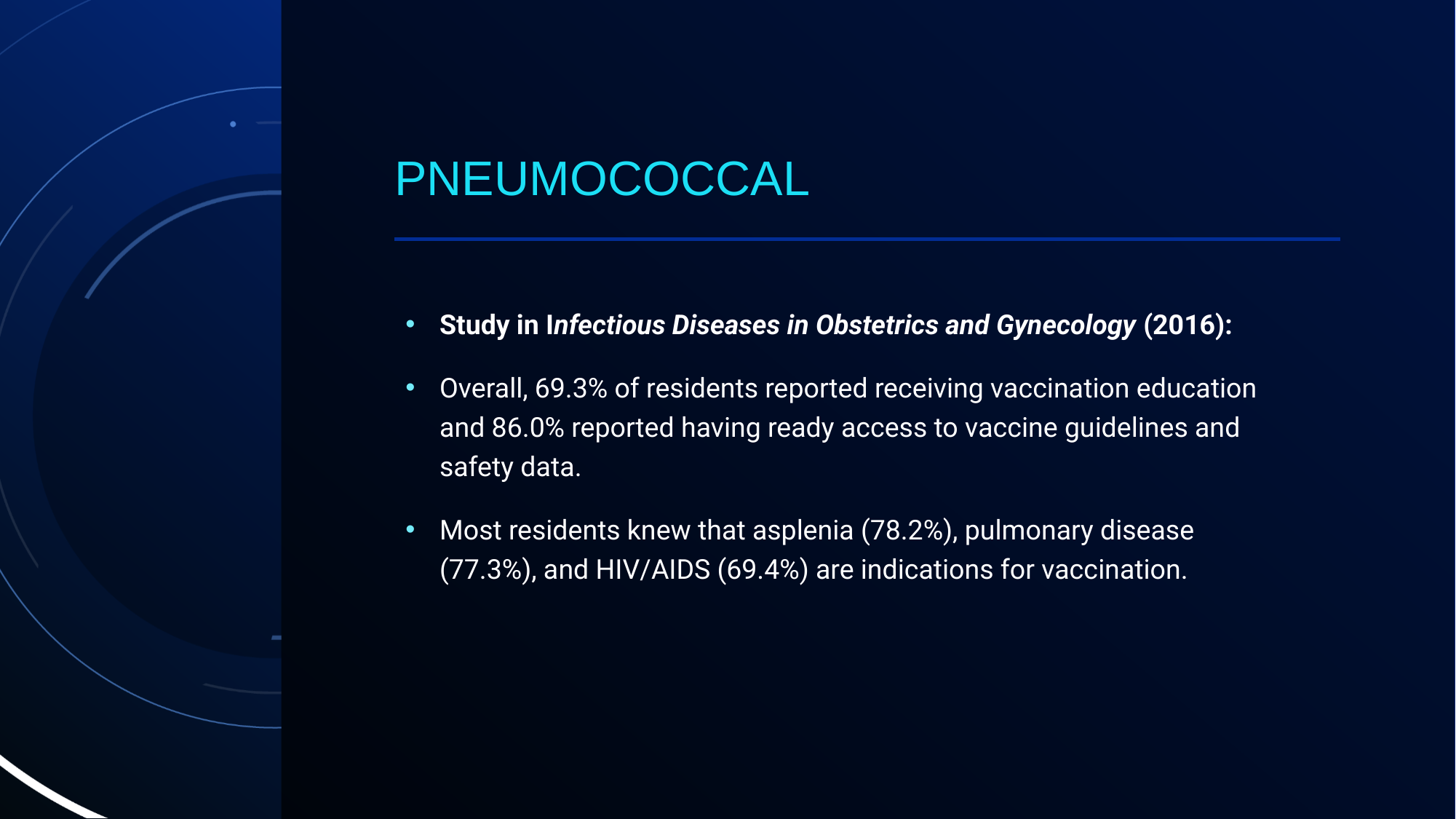

# Pneumococcal
Study in Infectious Diseases in Obstetrics and Gynecology (2016):
Overall, 69.3% of residents reported receiving vaccination education and 86.0% reported having ready access to vaccine guidelines and safety data.
Most residents knew that asplenia (78.2%), pulmonary disease (77.3%), and HIV/AIDS (69.4%) are indications for vaccination.